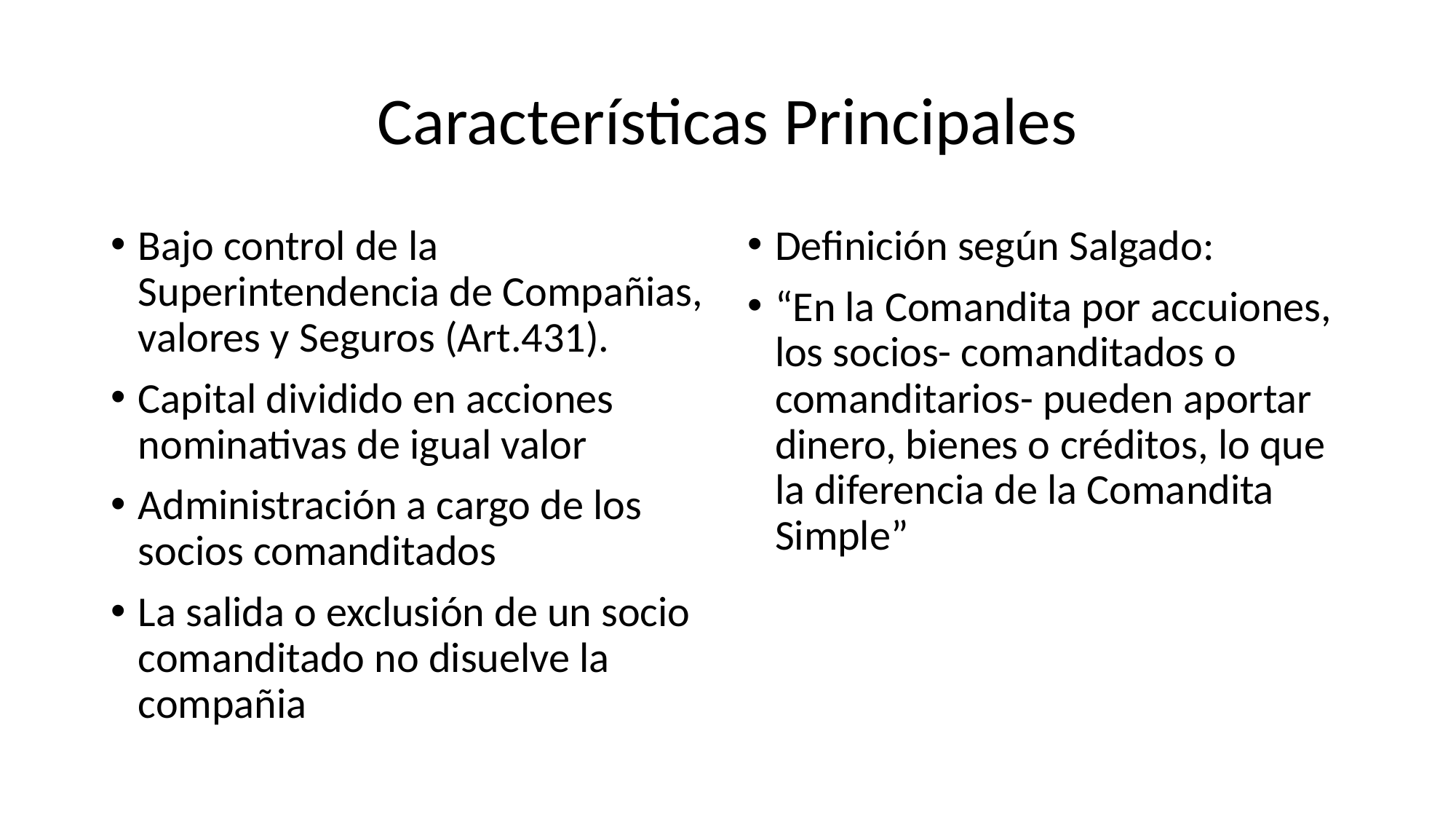

# Características Principales
Bajo control de la Superintendencia de Compañias, valores y Seguros (Art.431).
Capital dividido en acciones nominativas de igual valor
Administración a cargo de los socios comanditados
La salida o exclusión de un socio comanditado no disuelve la compañia
Definición según Salgado:
“En la Comandita por accuiones, los socios- comanditados o comanditarios- pueden aportar dinero, bienes o créditos, lo que la diferencia de la Comandita Simple”